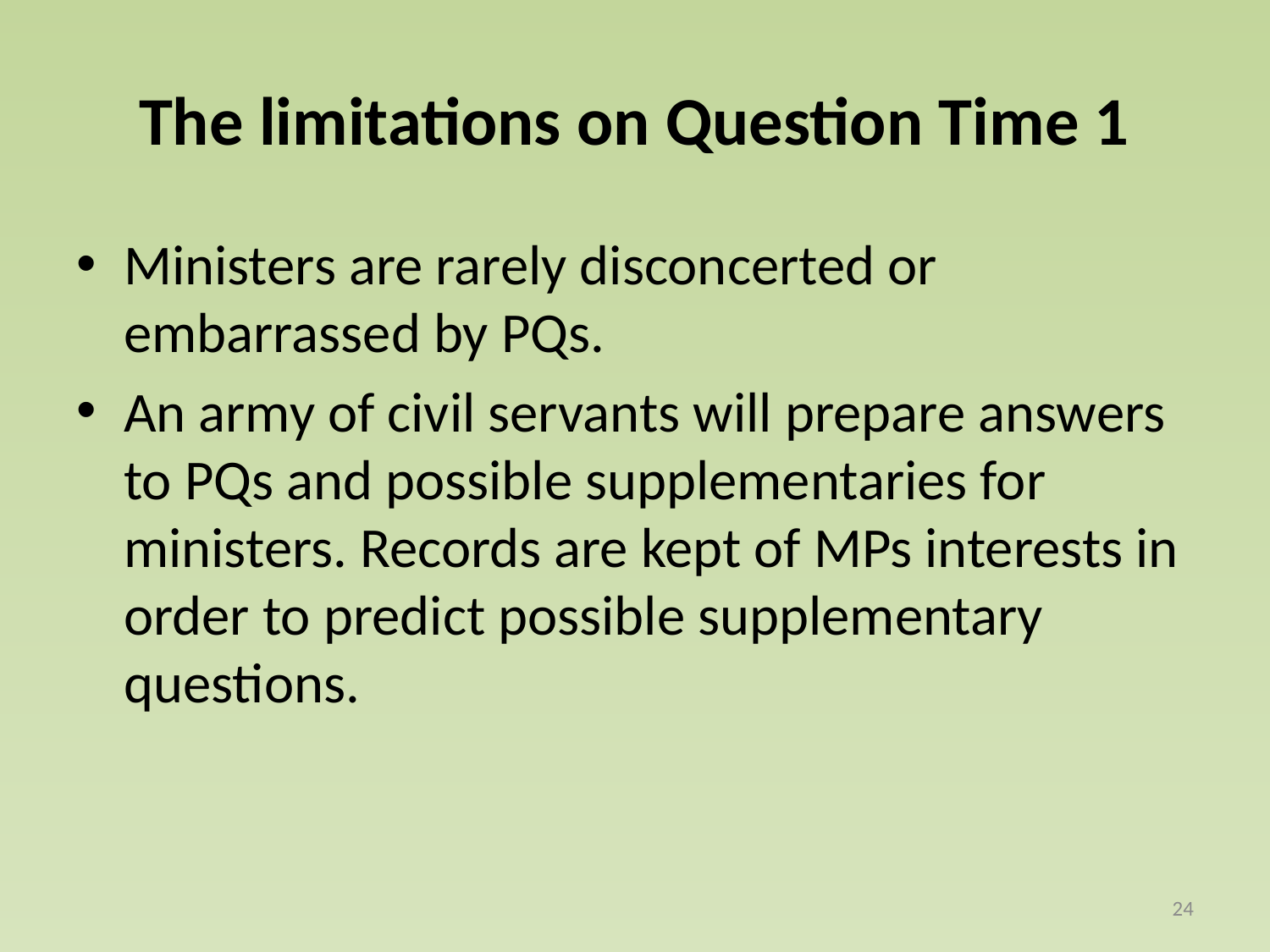

# The limitations on Question Time 1
Ministers are rarely disconcerted or embarrassed by PQs.
An army of civil servants will prepare answers to PQs and possible supplementaries for ministers. Records are kept of MPs interests in order to predict possible supplementary questions.

24